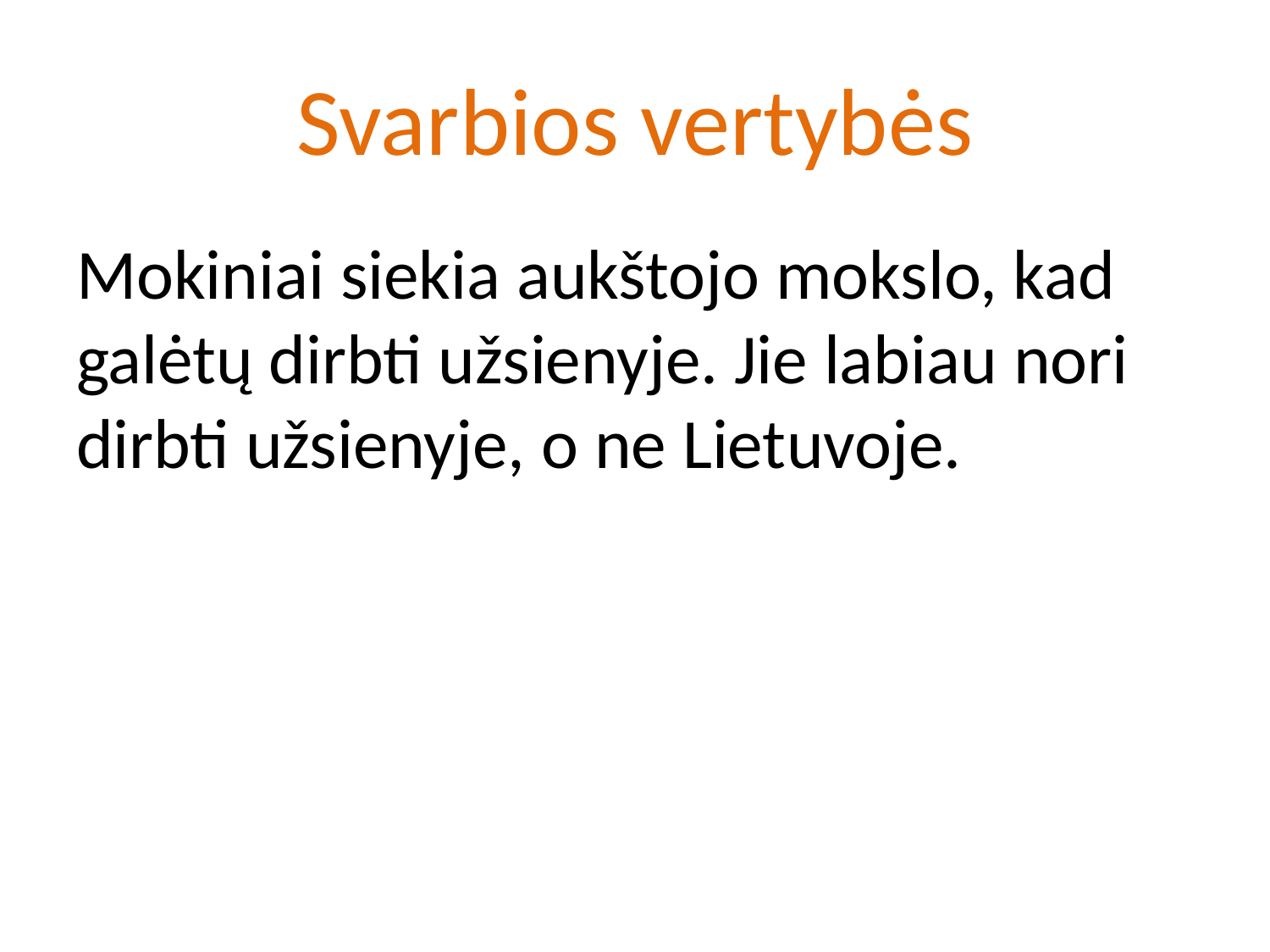

# Svarbios vertybės
Mokiniai siekia aukštojo mokslo, kad galėtų dirbti užsienyje. Jie labiau nori dirbti užsienyje, o ne Lietuvoje.